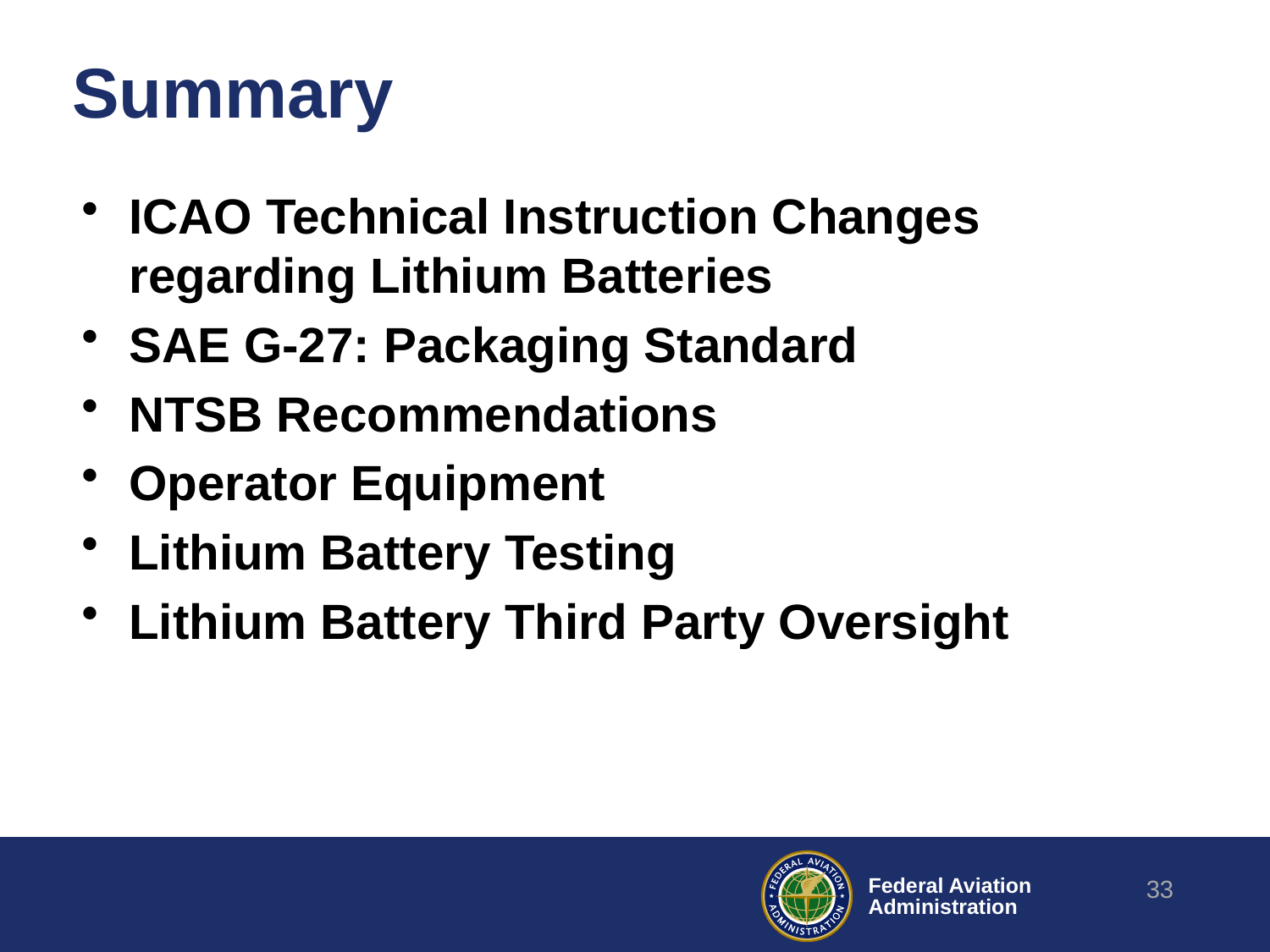

# Summary
ICAO Technical Instruction Changes regarding Lithium Batteries
SAE G-27: Packaging Standard
NTSB Recommendations
Operator Equipment
Lithium Battery Testing
Lithium Battery Third Party Oversight

33